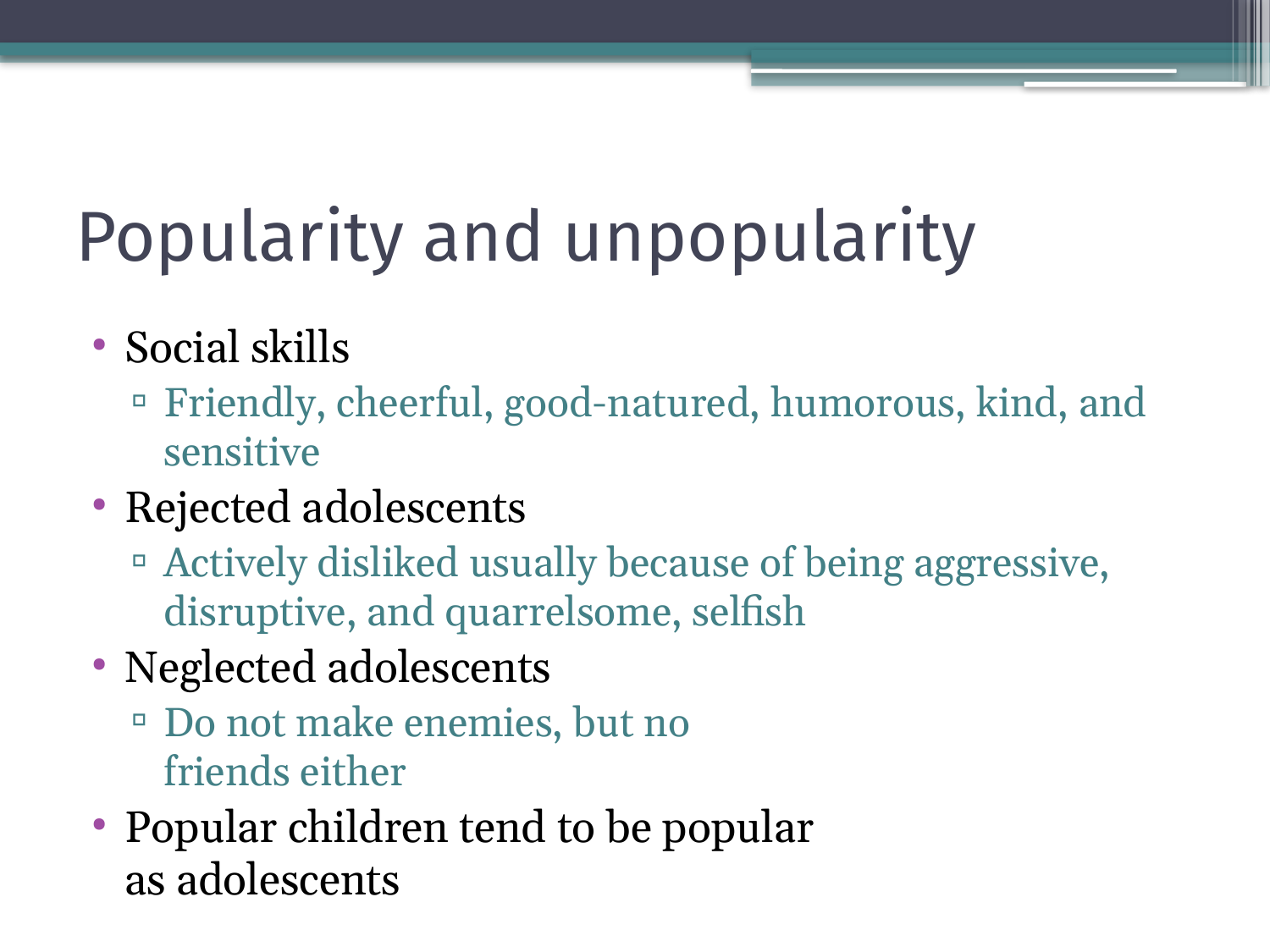

# Popularity and unpopularity
Social skills
Friendly, cheerful, good-natured, humorous, kind, and sensitive
Rejected adolescents
Actively disliked usually because of being aggressive, disruptive, and quarrelsome, selfish
Neglected adolescents
Do not make enemies, but no
friends either
Popular children tend to be popular
as adolescents